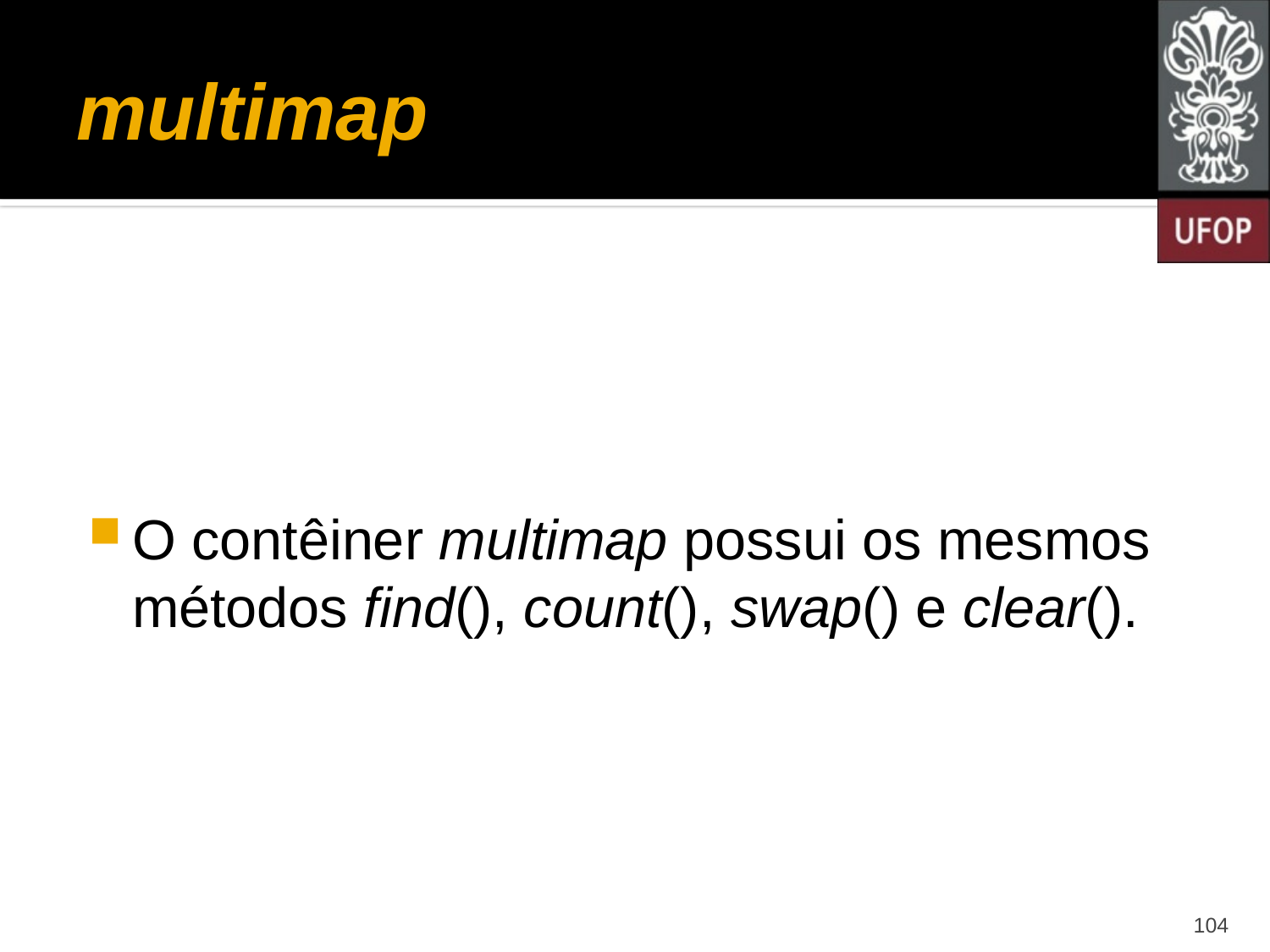

# multimap
O contêiner multimap possui os mesmos métodos find(), count(), swap() e clear().
104